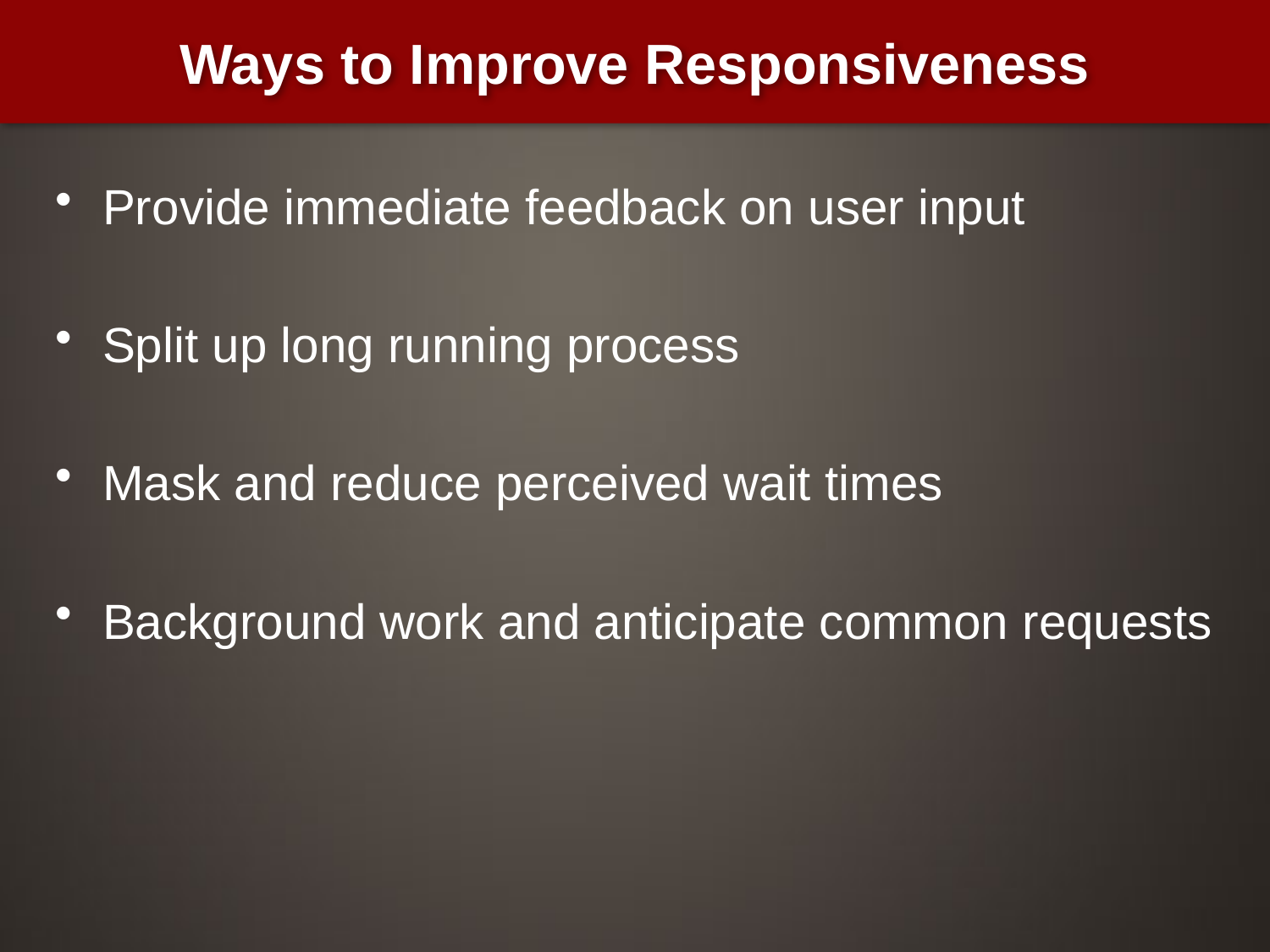

# Ways to Improve Responsiveness
Provide immediate feedback on user input

Split up long running process

Mask and reduce perceived wait times

Background work and anticipate common requests